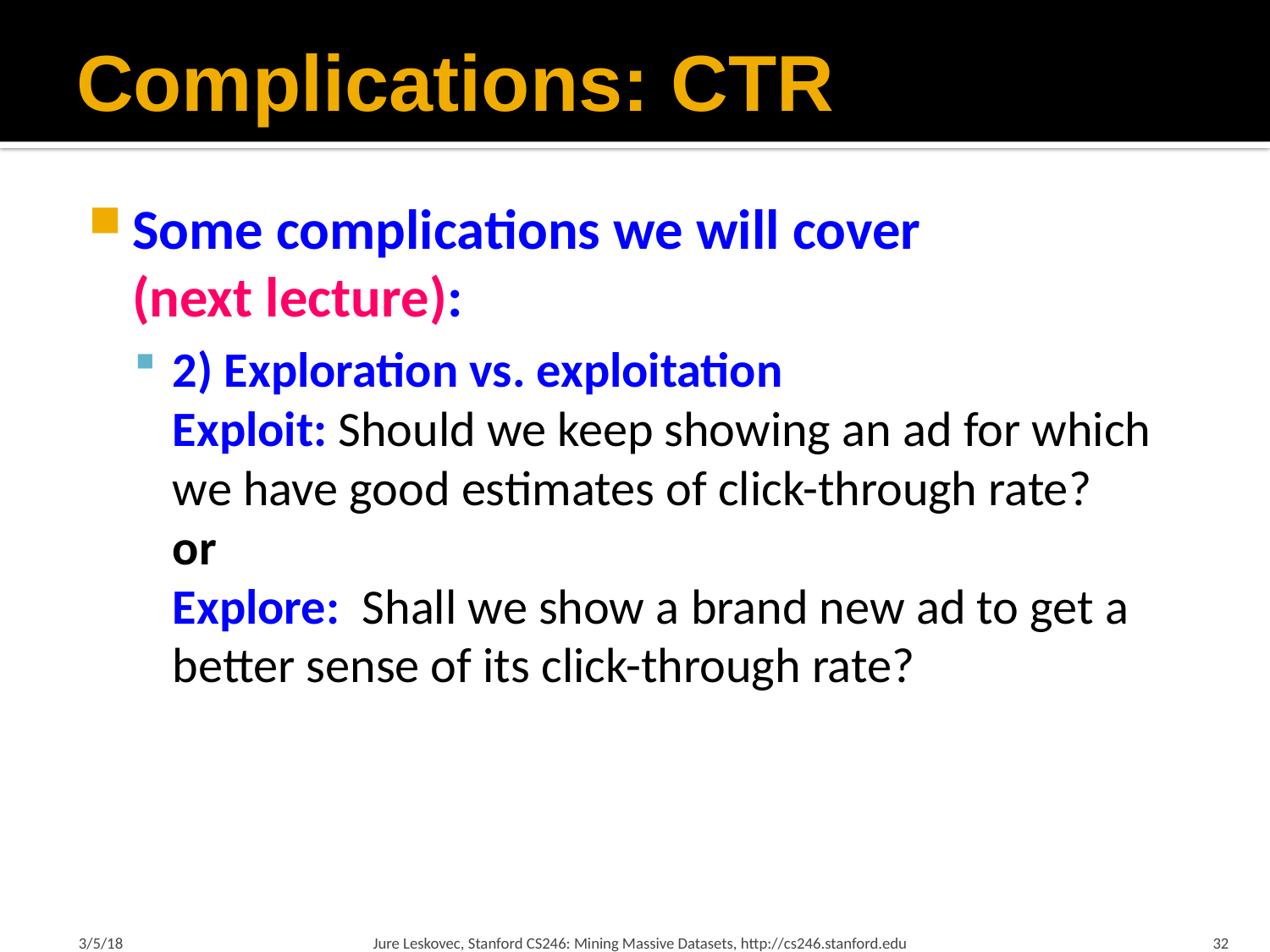

# Complications: CTR
Some complications we will cover
(next lecture):
2) Exploration vs. exploitation
Exploit: Should we keep showing an ad for which we have good estimates of click-through rate?
or
Explore:  Shall we show a brand new ad to get a better sense of its click-through rate?
3/5/18
Jure Leskovec, Stanford CS246: Mining Massive Datasets, http://cs246.stanford.edu
32